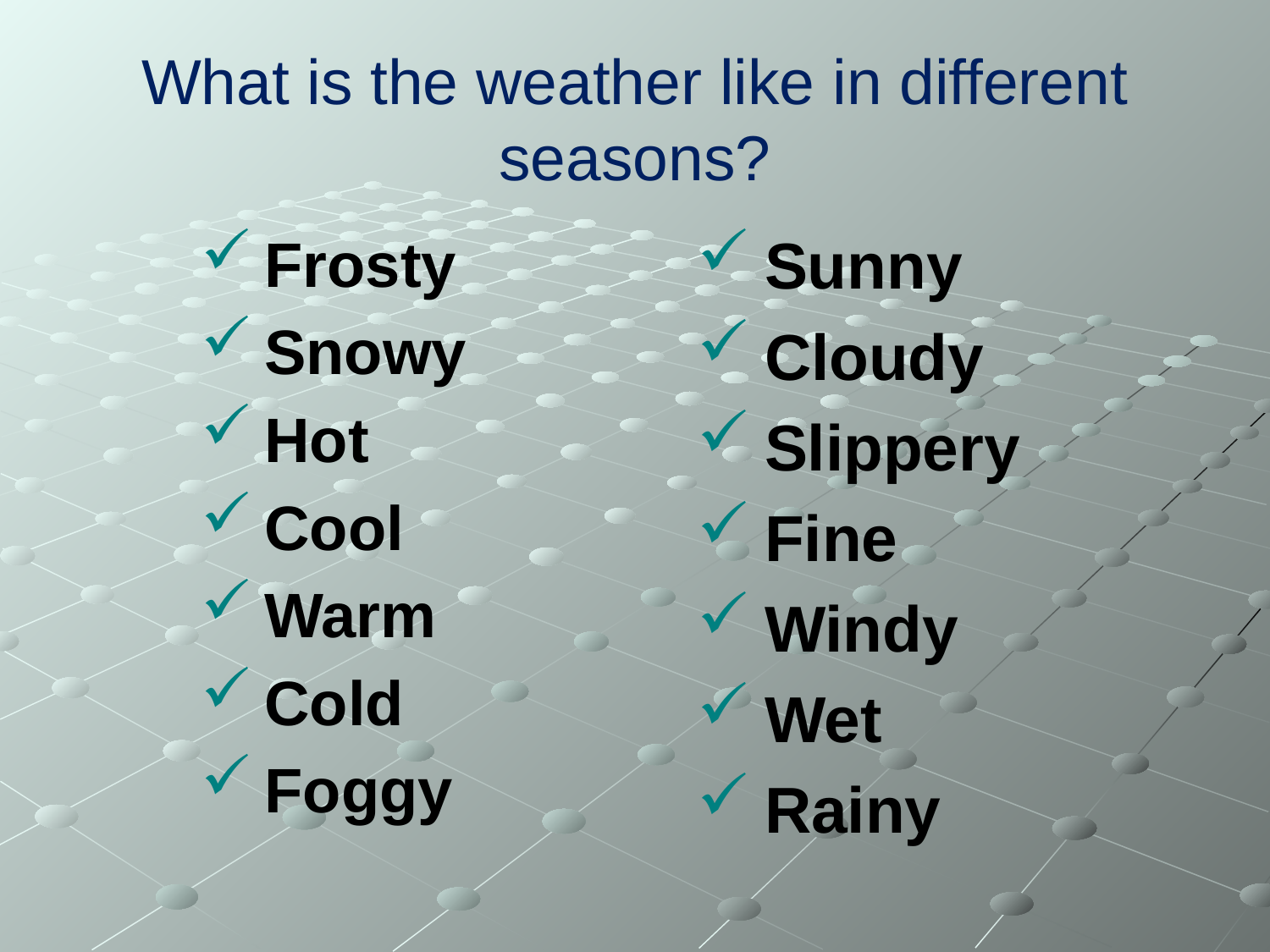

# What is the weather like in different seasons?
 Frosty
 Snowy
 Hot
 Cool
 Warm
 Cold
 Foggy
 Sunny
 Cloudy
 Slippery
 Fine
 Windy
 Wet
 Rainy